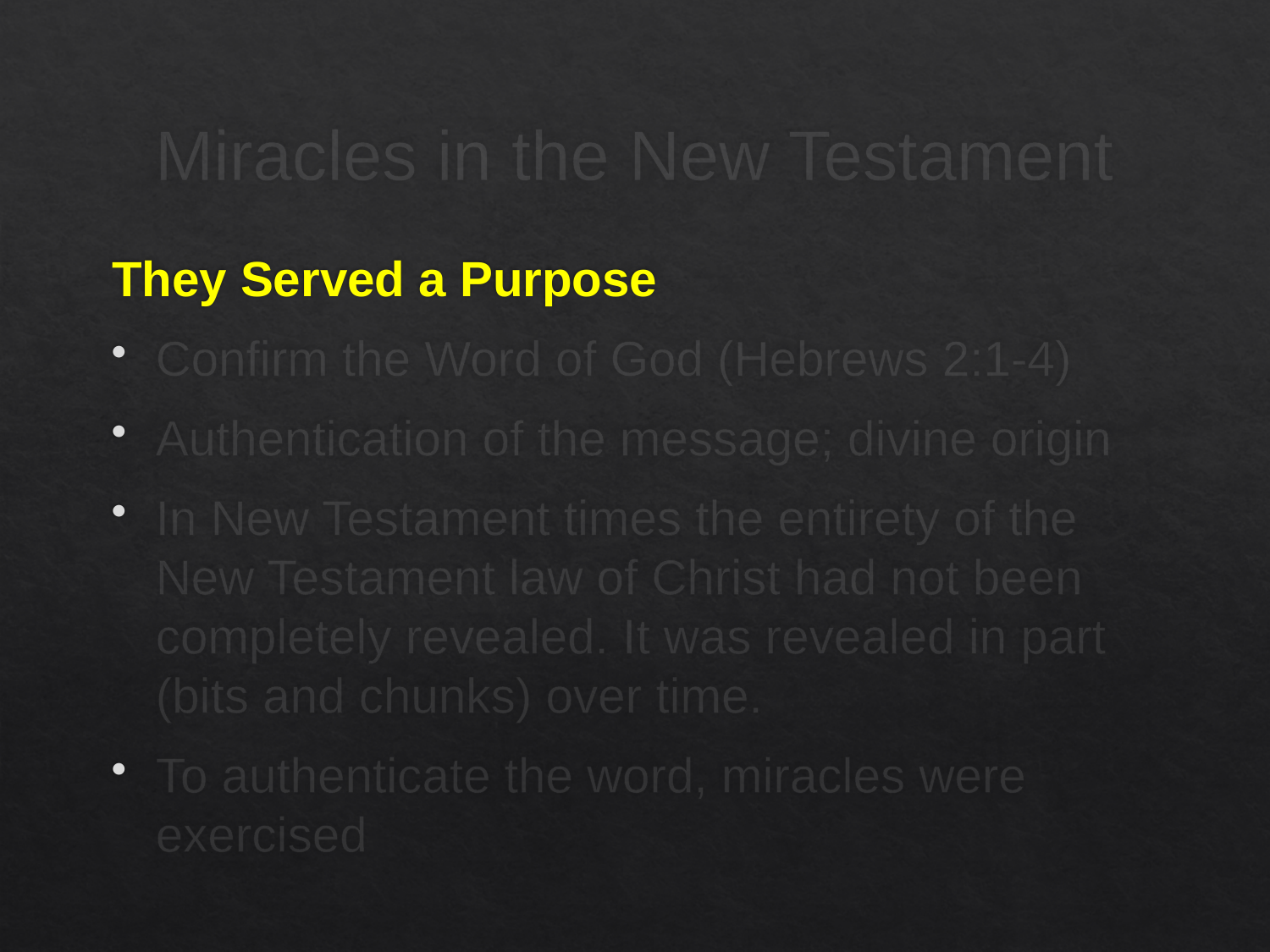

# Miracles in the New Testament
They Served a Purpose
Confirm the Word of God (Hebrews 2:1-4)
Authentication of the message; divine origin
In New Testament times the entirety of the New Testament law of Christ had not been completely revealed. It was revealed in part (bits and chunks) over time.
To authenticate the word, miracles were exercised